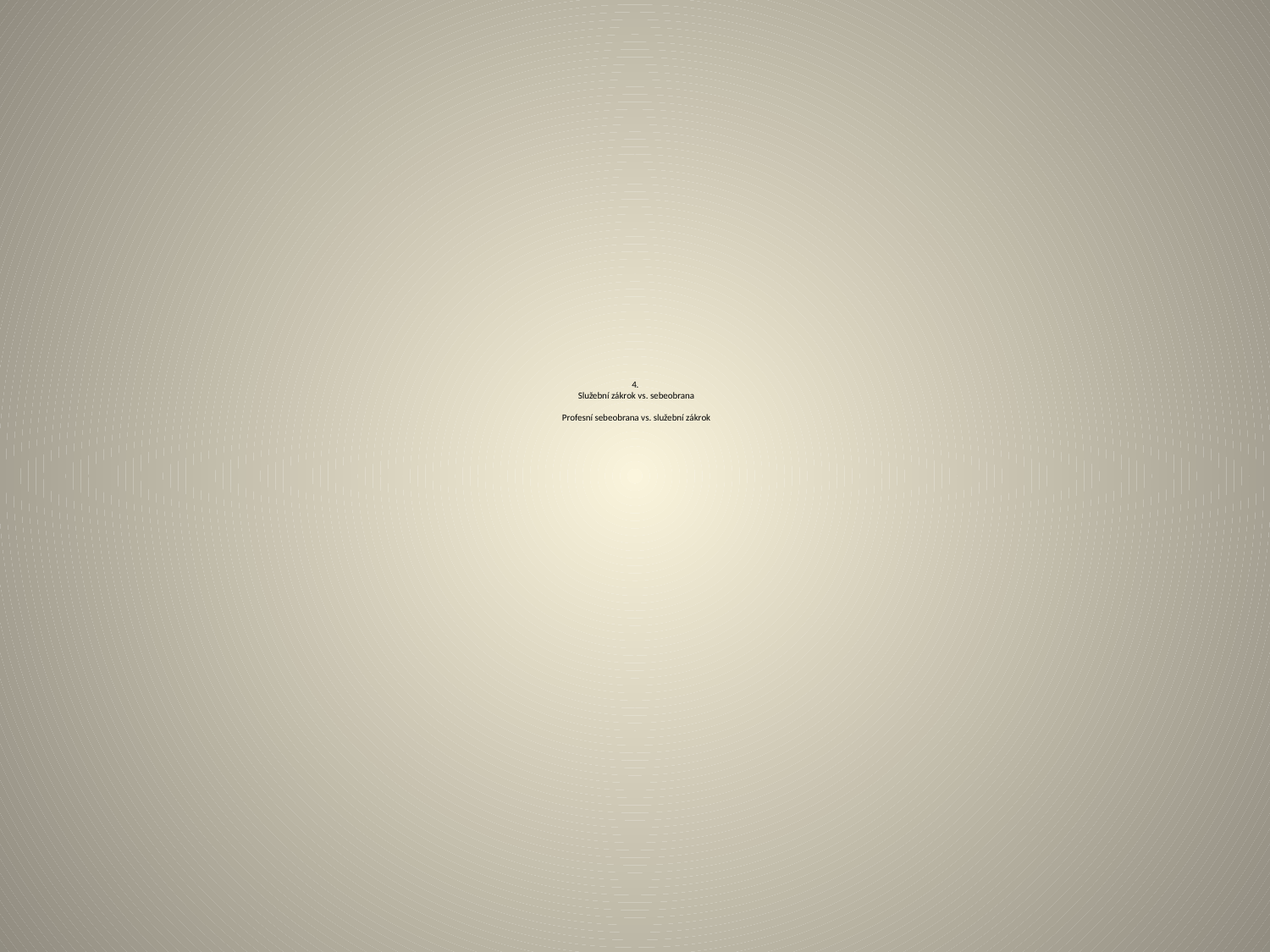

# 4. Služební zákrok vs. sebeobrana Profesní sebeobrana vs. služební zákrok